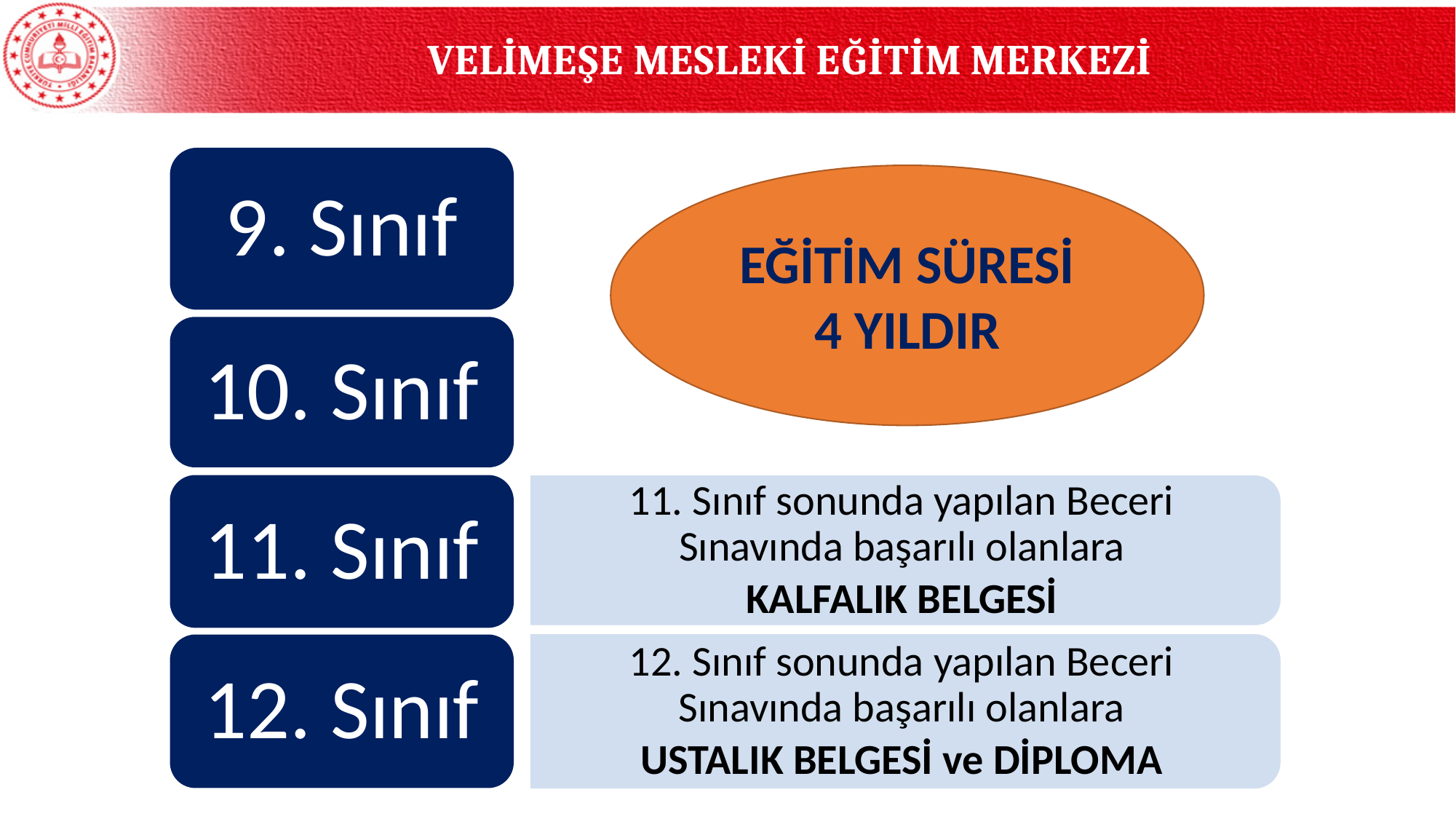

VELİMEŞE MESLEKİ EĞİTİM MERKEZİ
9. Sınıf

EĞİTİM SÜRESİ
4 YILDIR
10. Sınıf
11. Sınıf
11. Sınıf sonunda yapılan Beceri Sınavında başarılı olanlara
KALFALIK BELGESİ
12. Sınıf
12. Sınıf sonunda yapılan Beceri Sınavında başarılı olanlara
USTALIK BELGESİ ve DİPLOMA